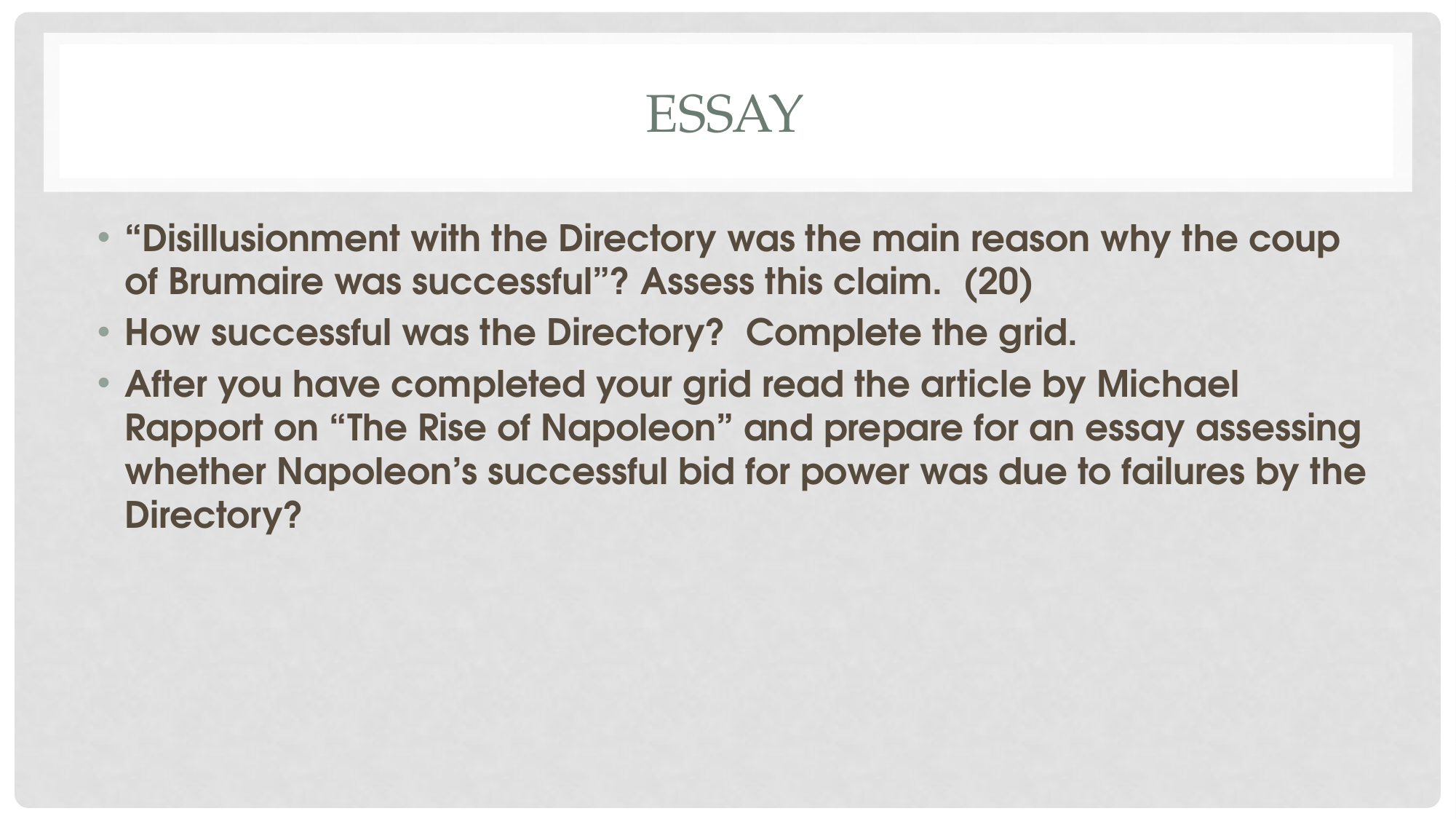

# Essay
“Disillusionment with the Directory was the main reason why the coup of Brumaire was successful”? Assess this claim.  (20)
How successful was the Directory?  Complete the grid.
After you have completed your grid read the article by Michael Rapport on “The Rise of Napoleon” and prepare for an essay assessing whether Napoleon’s successful bid for power was due to failures by the Directory?